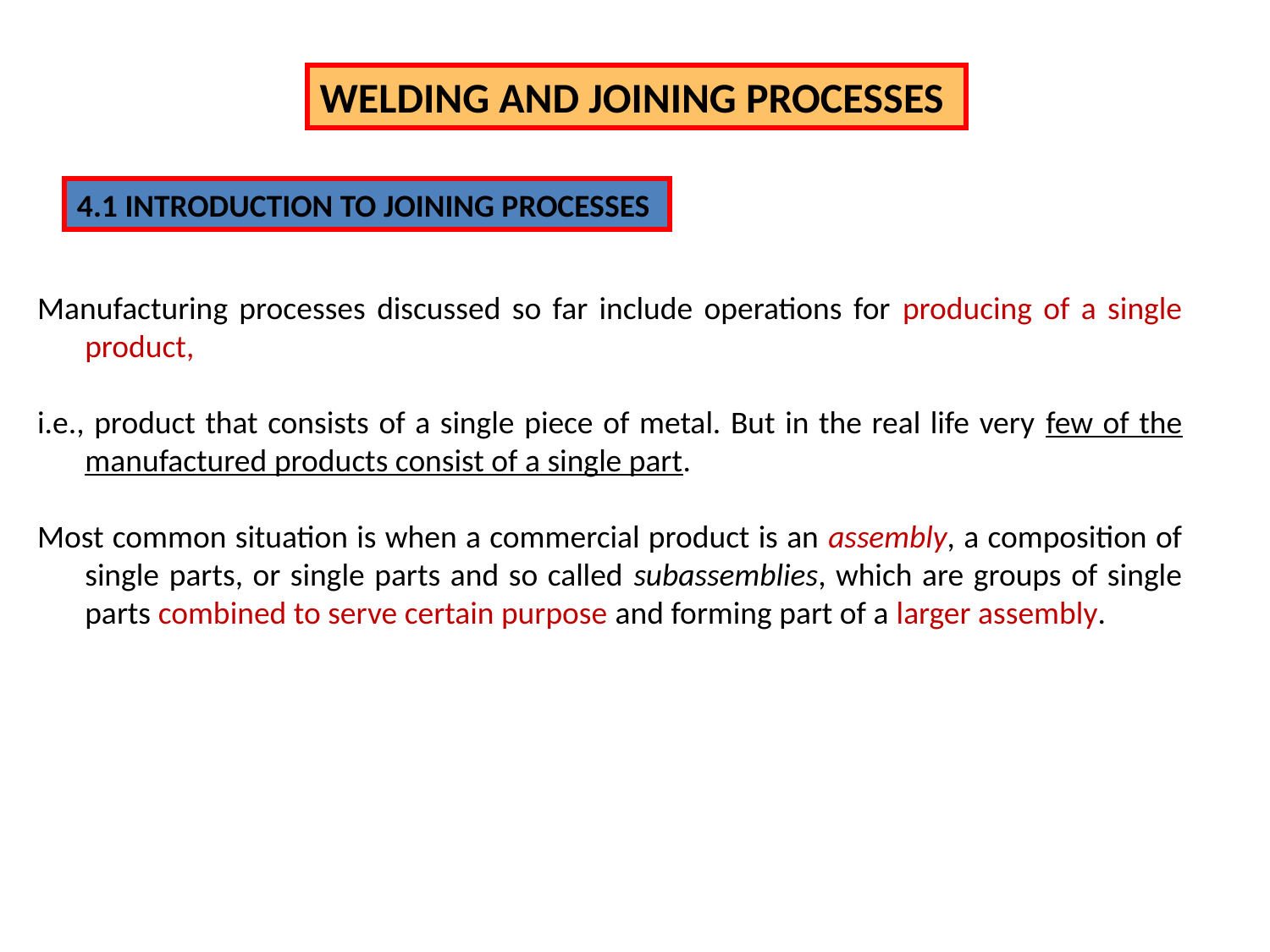

WELDING AND JOINING PROCESSES
4.1 INTRODUCTION TO JOINING PROCESSES
Manufacturing processes discussed so far include operations for producing of a single product,

i.e., product that consists of a single piece of metal. But in the real life very few of the manufactured products consist of a single part.

Most common situation is when a commercial product is an assembly, a composition of single parts, or single parts and so called subassemblies, which are groups of single parts combined to serve certain purpose and forming part of a larger assembly.